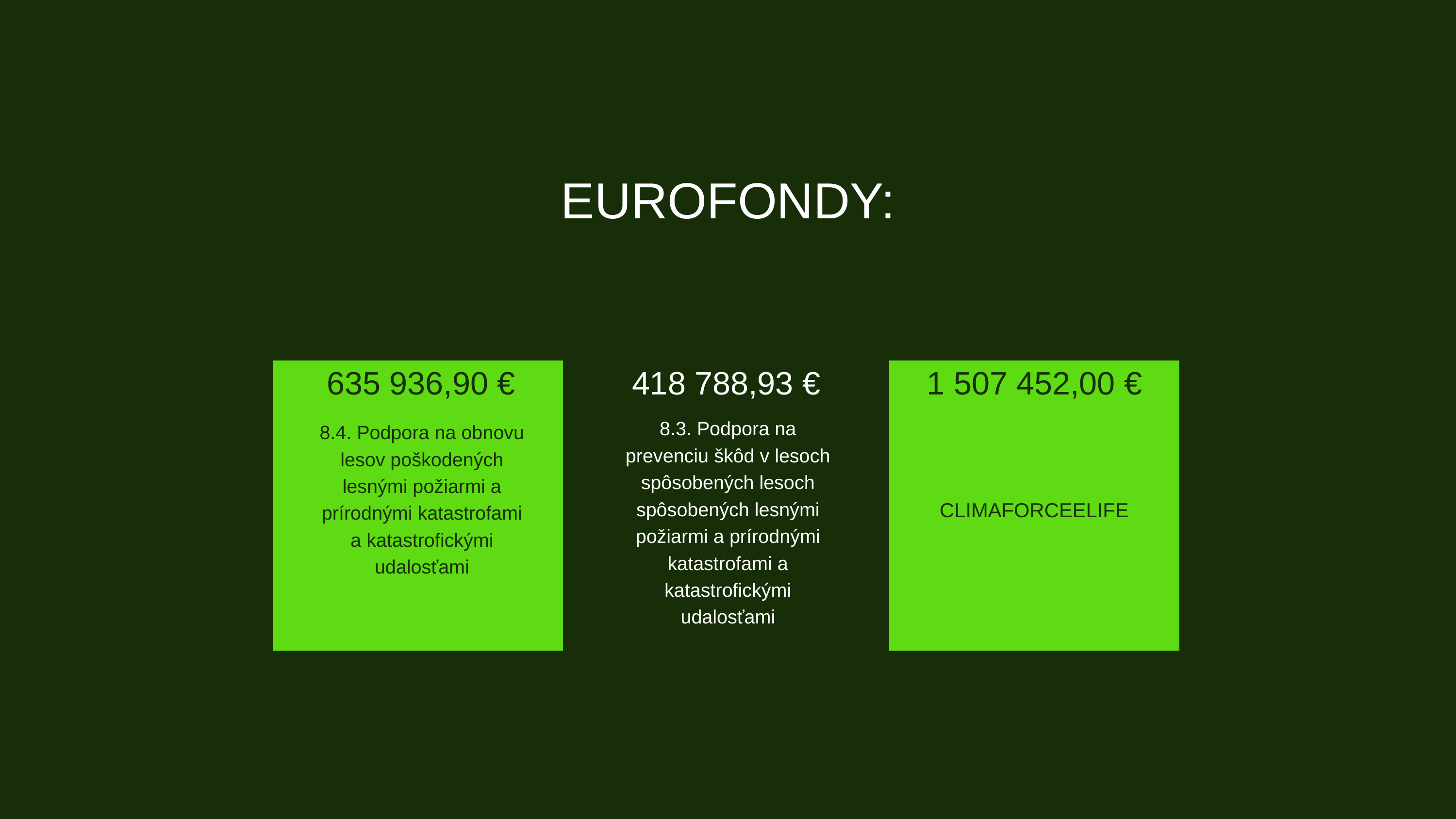

EUROFONDY:
635 936,90 €
418 788,93 €
1 507 452,00 €

8.3. Podpora na prevenciu škôd v lesoch spôsobených lesoch spôsobených lesnými požiarmi a prírodnými katastrofami a katastrofickými udalosťami
8.4. Podpora na obnovu lesov poškodených lesnými požiarmi a prírodnými katastrofami a katastrofickými udalosťami
CLIMAFORCEELIFE
CLIMAFORCEELIFE